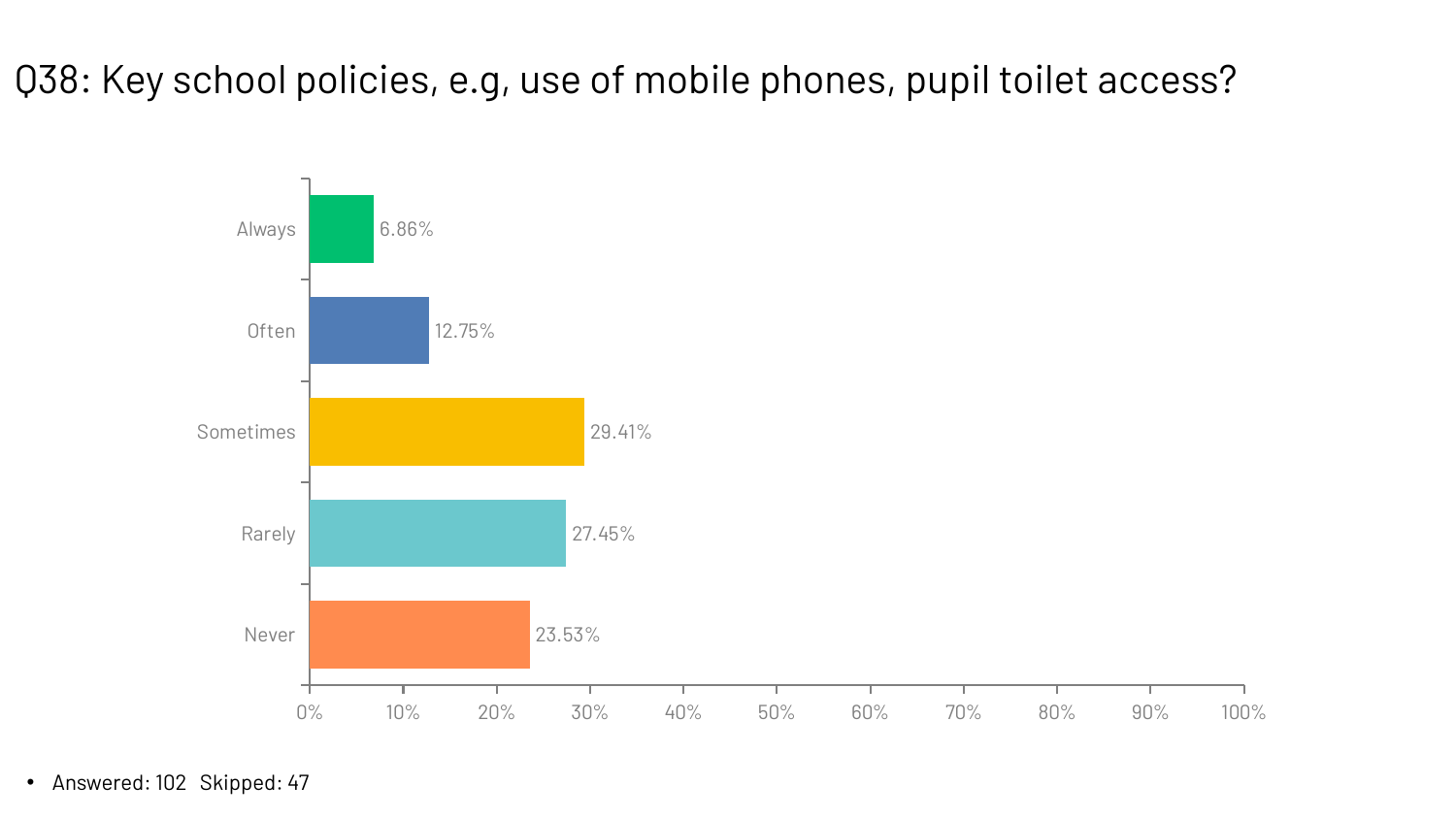

# Q38: Key school policies, e.g, use of mobile phones, pupil toilet access?

### Chart

| Category |   |
|---|---|
| Always | 0.0686 |
| Often | 0.1275 |
| Sometimes | 0.2941 |
| Rarely | 0.2745 |
| Never | 0.2353 |
Answered: 102   Skipped: 47